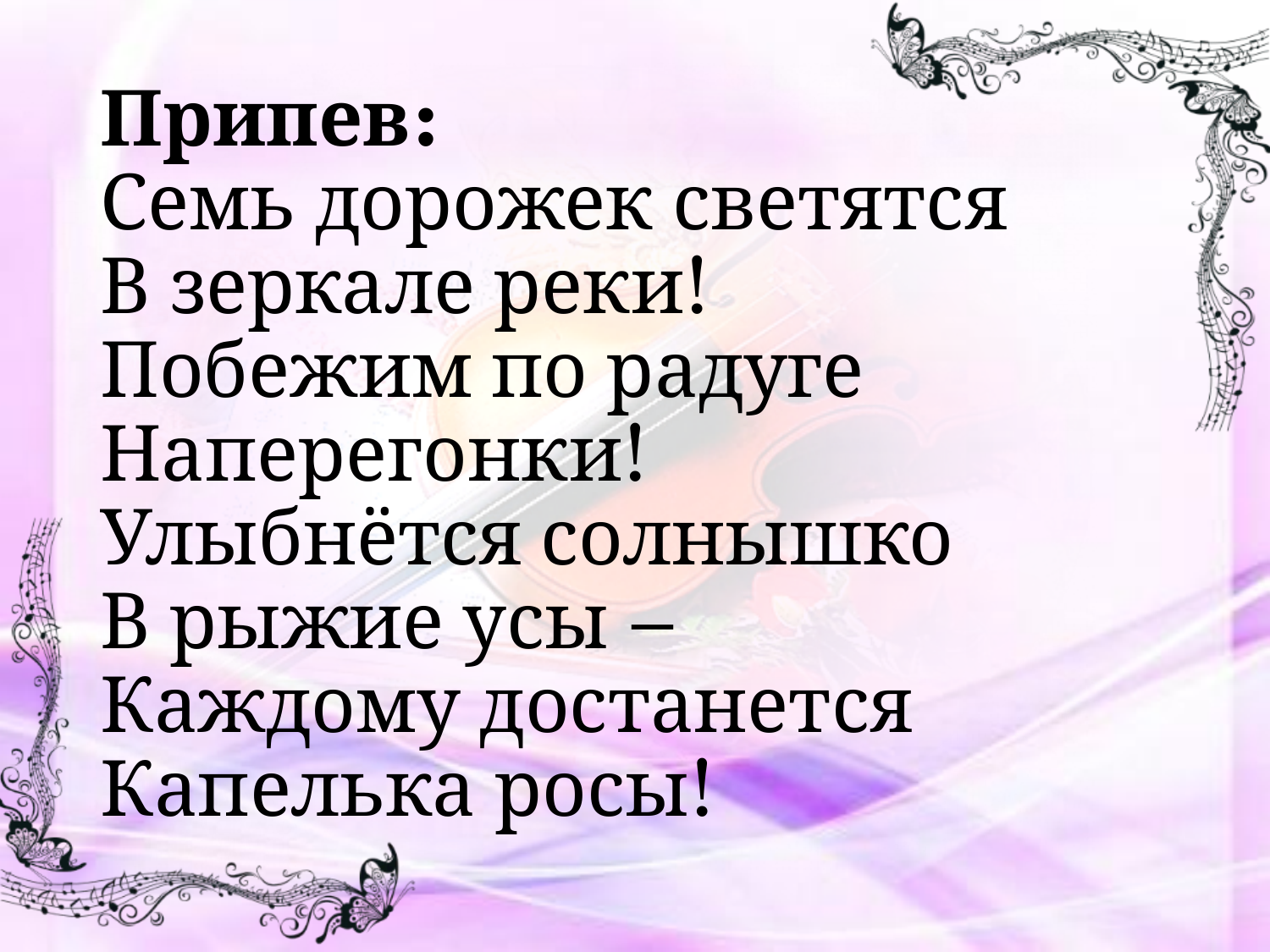

# Припев: Семь дорожек светятся В зеркале реки! Побежим по радуге Наперегонки! Улыбнётся солнышко В рыжие усы – Каждому достанется Капелька росы!